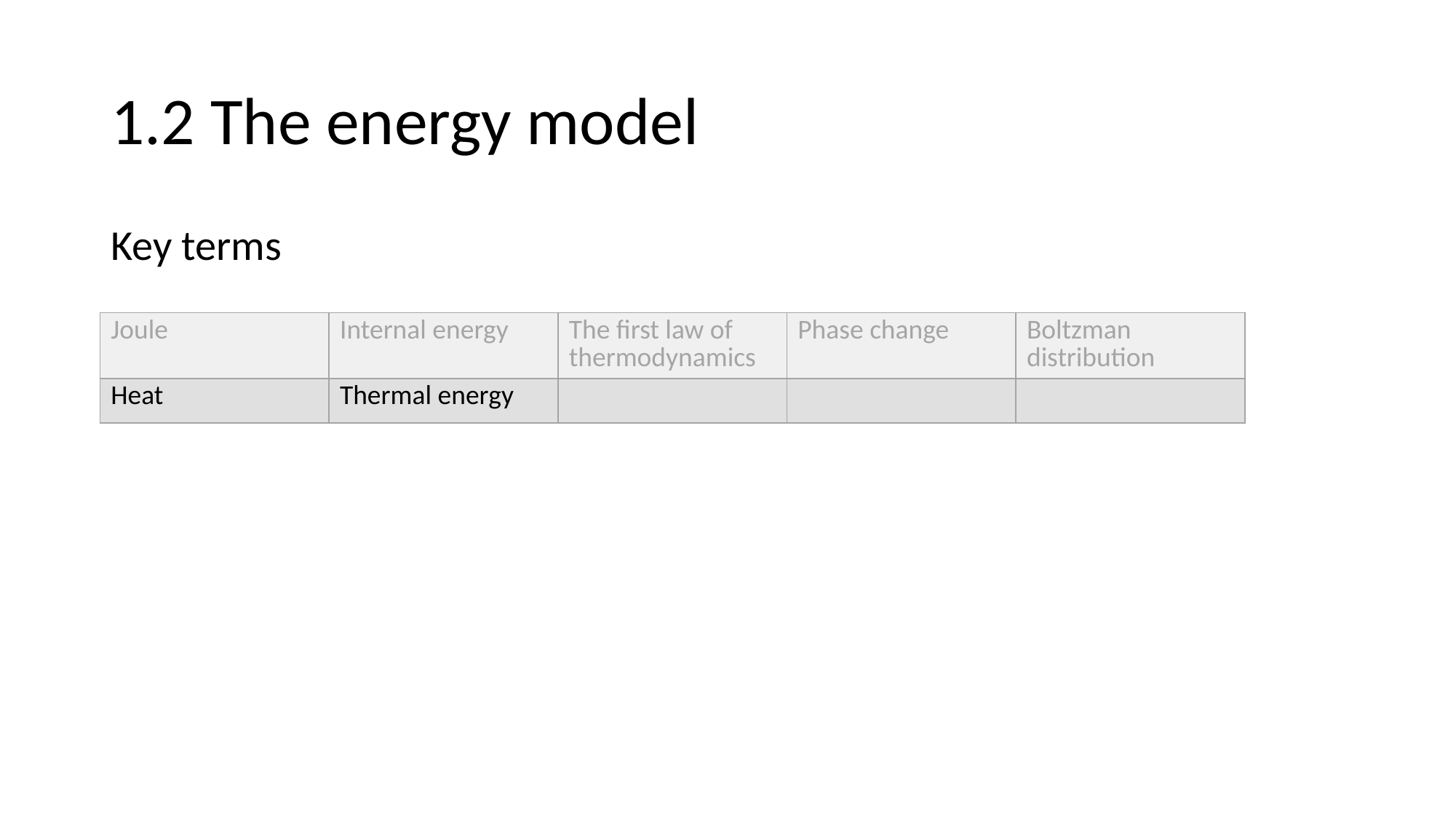

# 1.2 The energy model
Key terms

| Joule | Internal energy | The first law of thermodynamics | Phase change | Boltzman distribution |
| --- | --- | --- | --- | --- |
| Heat | Thermal energy |  |  |  |